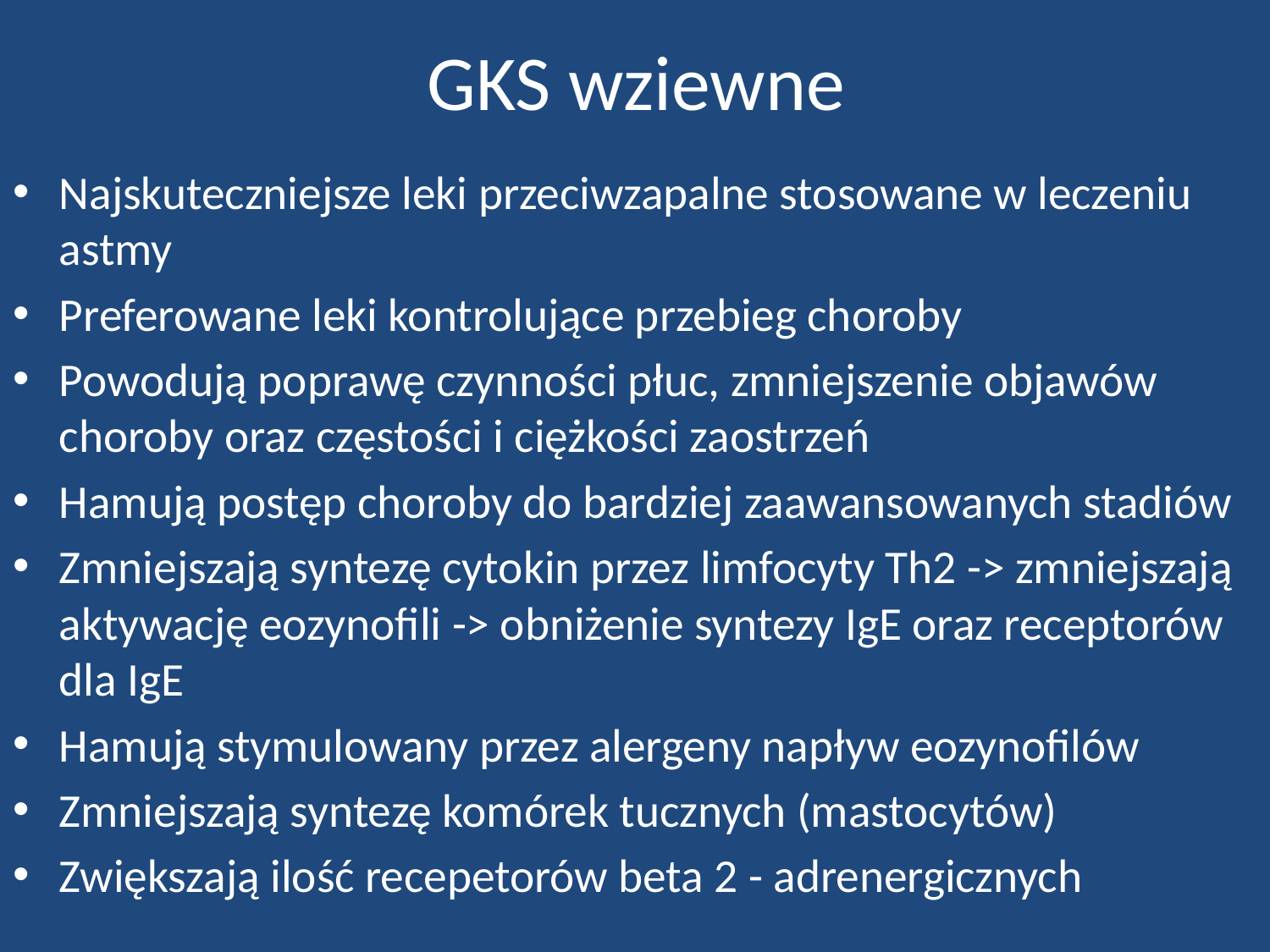

# GKS wziewne
Najskuteczniejsze leki przeciwzapalne stosowane w leczeniu astmy
Preferowane leki kontrolujące przebieg choroby
Powodują poprawę czynności płuc, zmniejszenie objawów choroby oraz częstości i ciężkości zaostrzeń
Hamują postęp choroby do bardziej zaawansowanych stadiów
Zmniejszają syntezę cytokin przez limfocyty Th2 -> zmniejszają aktywację eozynofili -> obniżenie syntezy IgE oraz receptorów dla IgE
Hamują stymulowany przez alergeny napływ eozynofilów
Zmniejszają syntezę komórek tucznych (mastocytów)
Zwiększają ilość recepetorów beta 2 - adrenergicznych